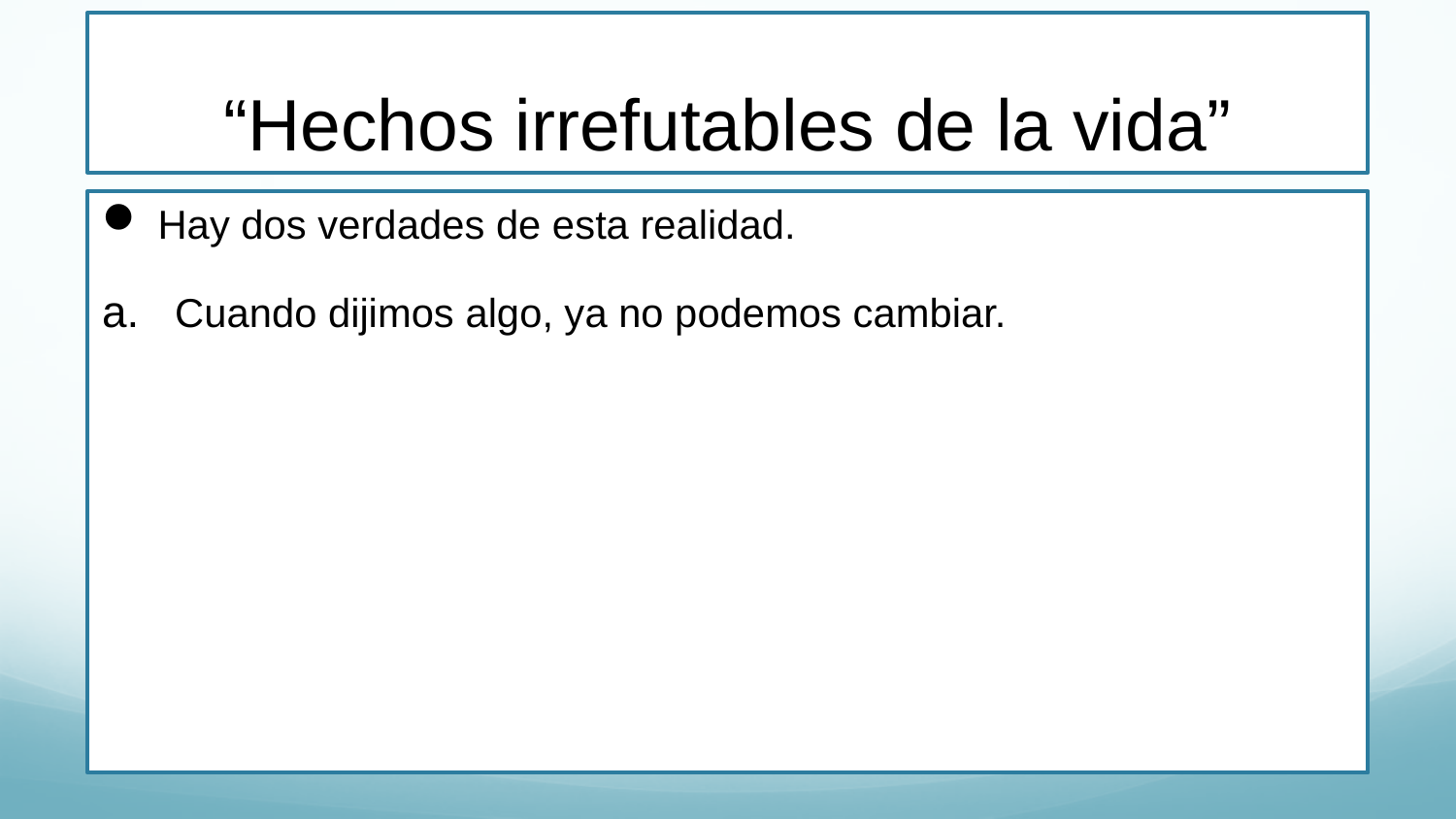

# “Hechos irrefutables de la vida”
Hay dos verdades de esta realidad.
Cuando dijimos algo, ya no podemos cambiar.